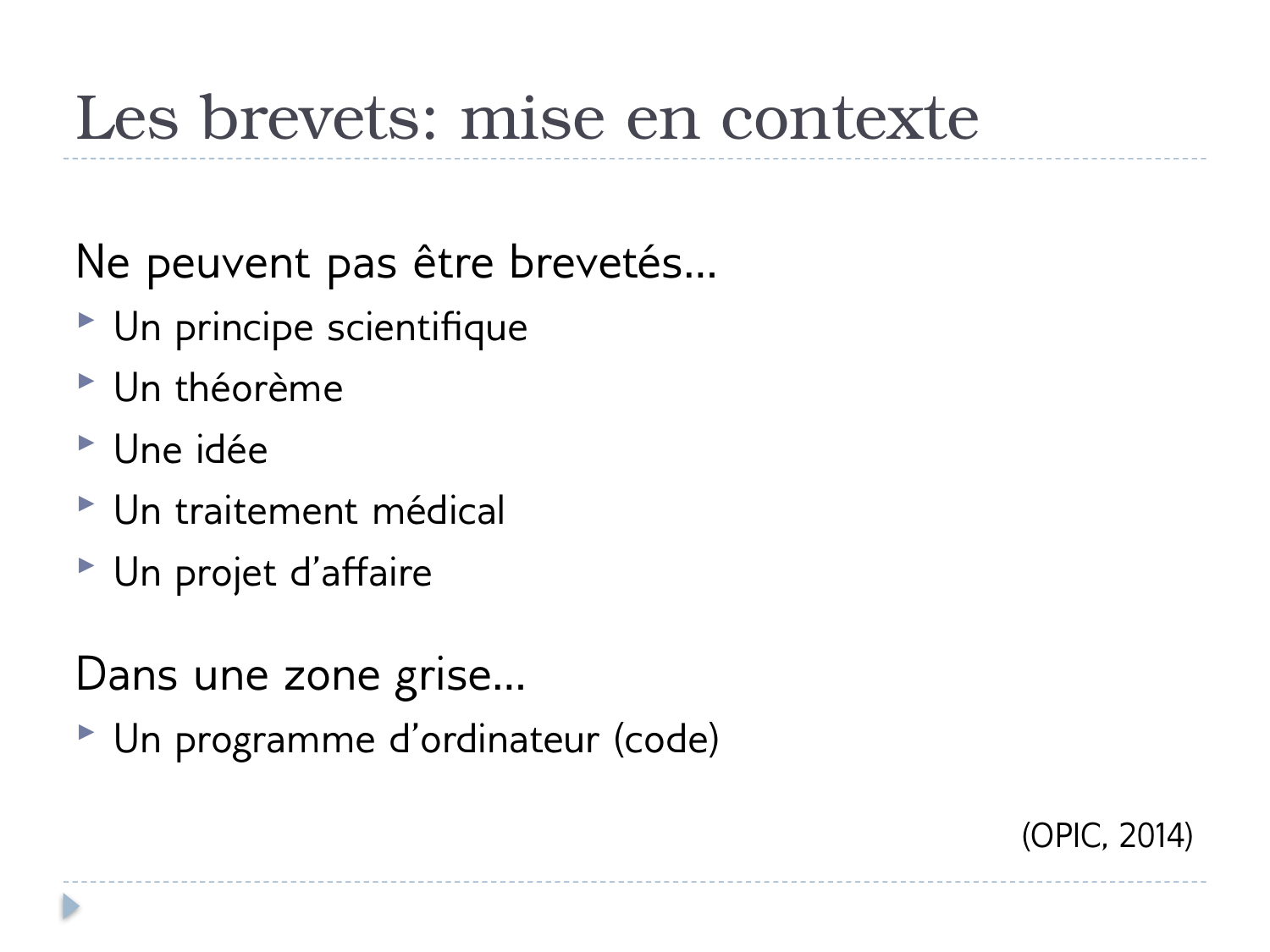

# Les brevets: mise en contexte
Ne peuvent pas être brevetés…
Un principe scientifique
Un théorème
Une idée
Un traitement médical
Un projet d’affaire

Dans une zone grise…
Un programme d’ordinateur (code)

(OPIC, 2014)